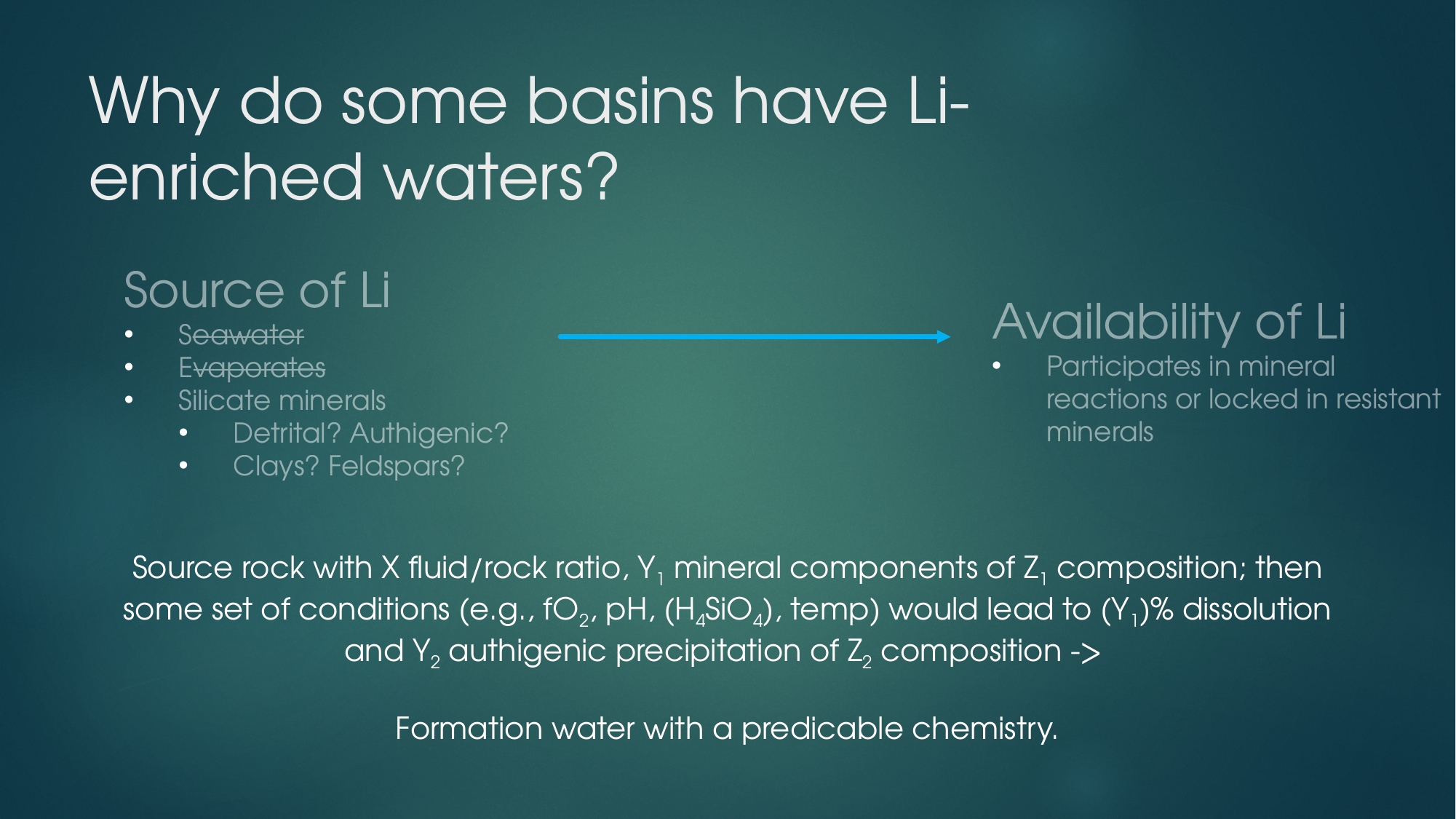

# Why do some basins have Li-enriched waters?
Source of Li
Seawater
Evaporates
Silicate minerals
Detrital? Authigenic?
Clays? Feldspars?
Availability of Li
Participates in mineral reactions or locked in resistant minerals
Source rock with X fluid/rock ratio, Y1 mineral components of Z1 composition; then some set of conditions (e.g., fO2, pH, (H4SiO4), temp) would lead to (Y1)% dissolution and Y2 authigenic precipitation of Z2 composition ->

Formation water with a predicable chemistry.